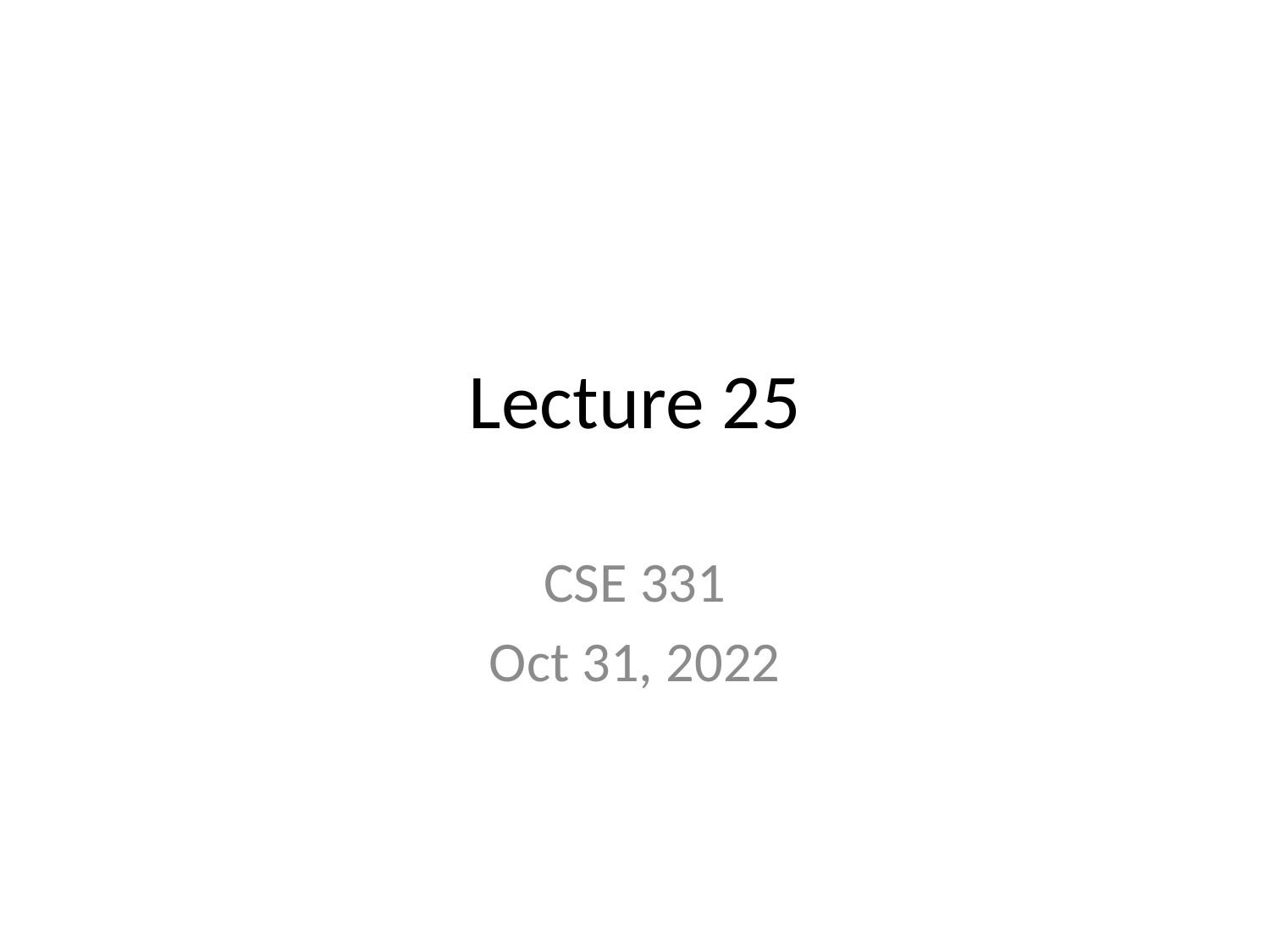

# Lecture 25
CSE 331
Oct 31, 2022